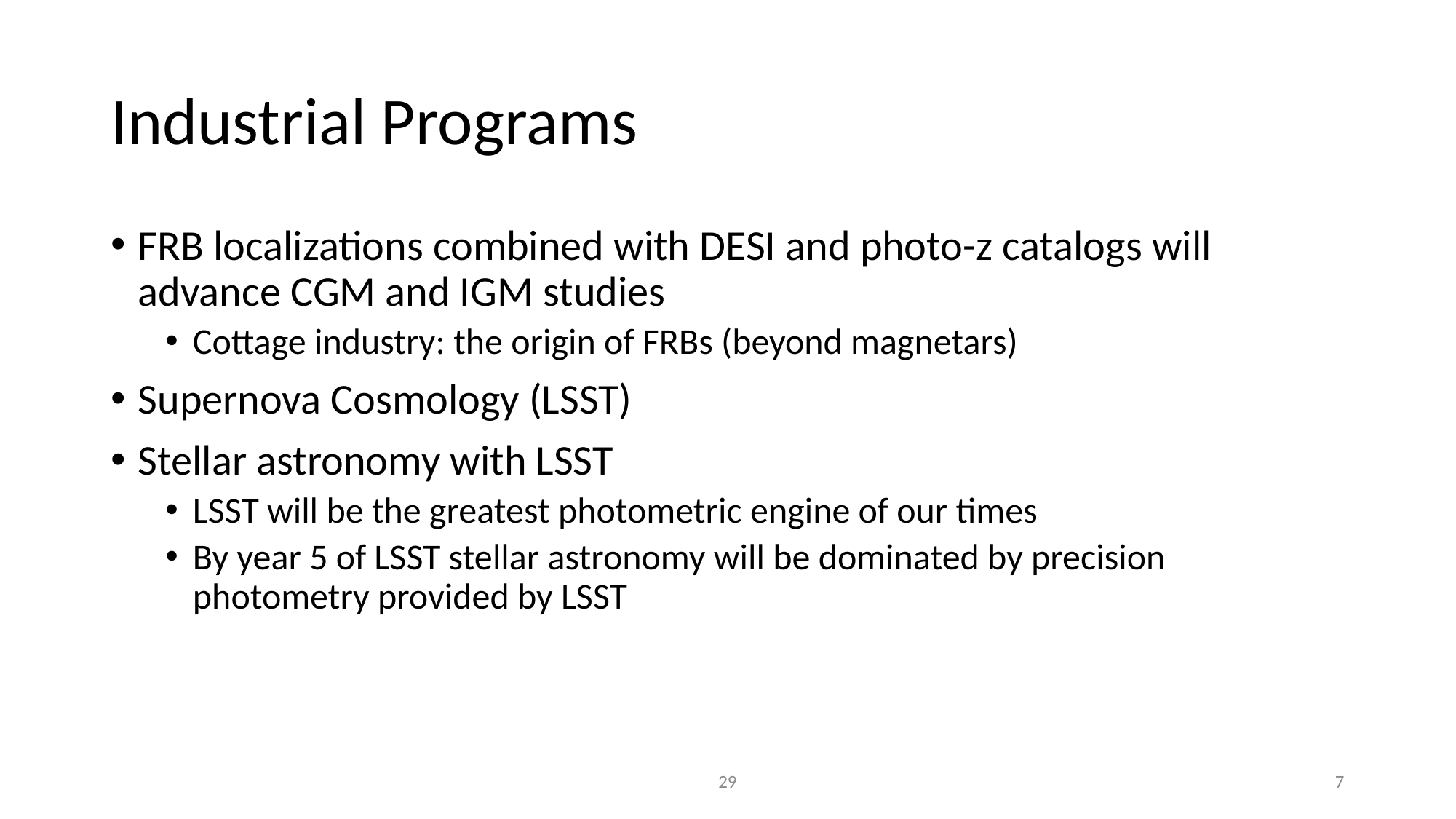

# Industrial Programs
FRB localizations combined with DESI and photo-z catalogs will advance CGM and IGM studies
Cottage industry: the origin of FRBs (beyond magnetars)
Supernova Cosmology (LSST)
Stellar astronomy with LSST
LSST will be the greatest photometric engine of our times
By year 5 of LSST stellar astronomy will be dominated by precision photometry provided by LSST

29
7